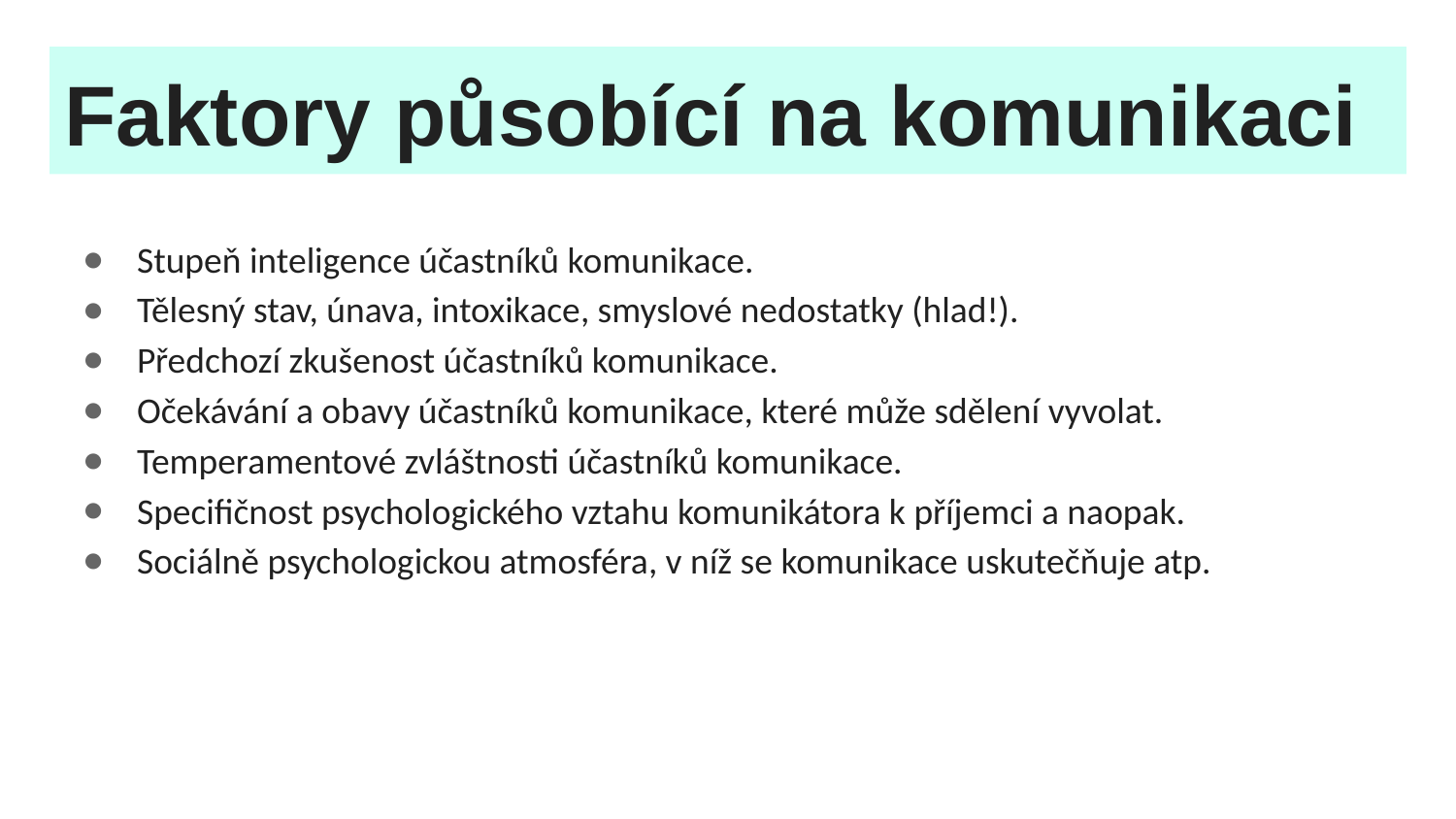

# Faktory působící na komunikaci

Stupeň inteligence účastníků komunikace.
Tělesný stav, únava, intoxikace, smyslové nedostatky (hlad!).
Předchozí zkušenost účastníků komunikace.
Očekávání a obavy účastníků komunikace, které může sdělení vyvolat.
Temperamentové zvláštnosti účastníků komunikace.
Specifičnost psychologického vztahu komunikátora k příjemci a naopak.
Sociálně psychologickou atmosféra, v níž se komunikace uskutečňuje atp.